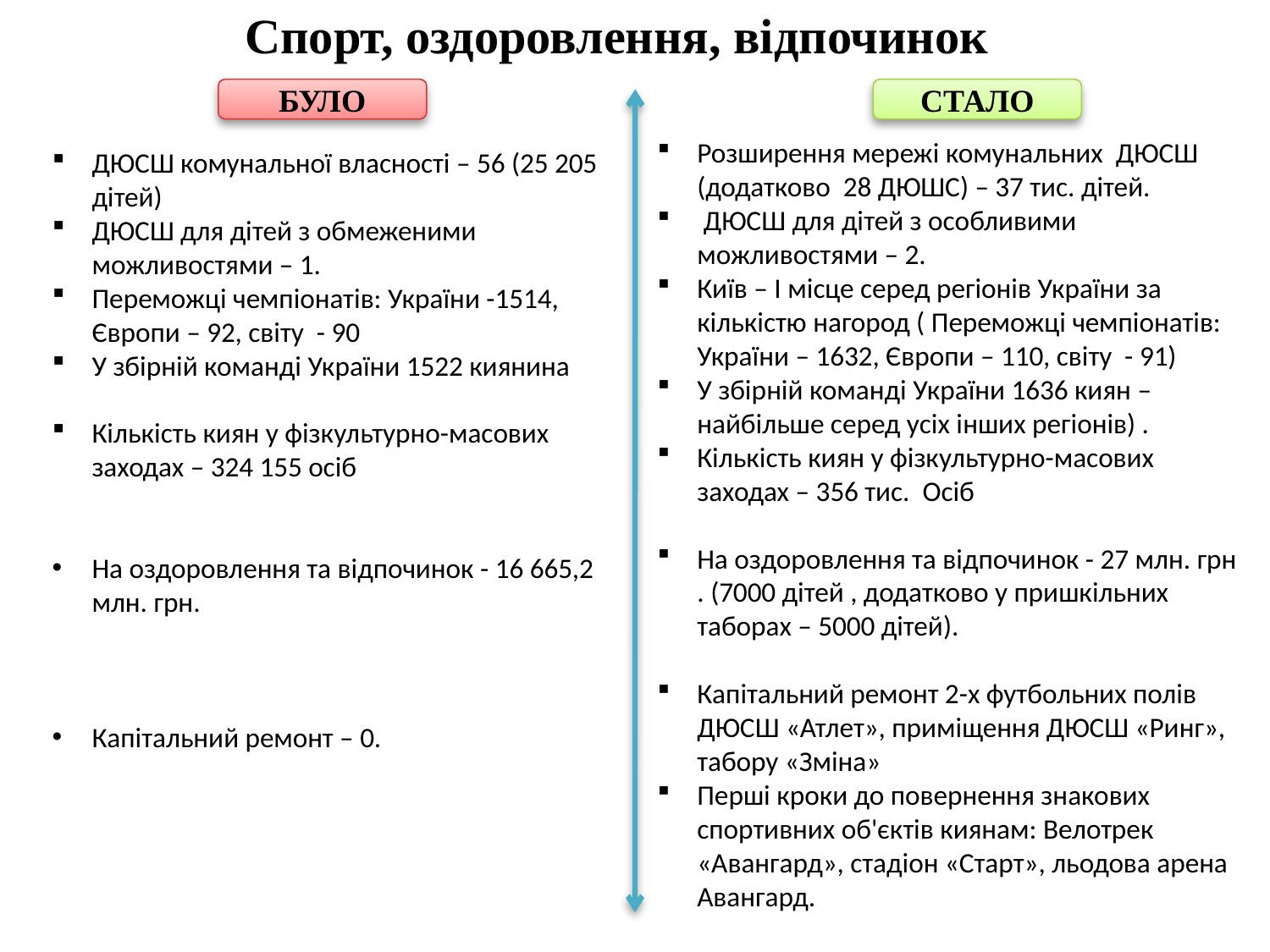

Спорт, оздоровлення, відпочинок
БУЛО
СТАЛО
Розширення мережі комунальних  ДЮСШ (додатково  28 ДЮШС) – 37 тис. дітей.
 ДЮСШ для дітей з особливими можливостями – 2.
Київ – І місце серед регіонів України за кількістю нагород ( Переможці чемпіонатів: України – 1632, Європи – 110, світу  - 91)
У збірній команді України 1636 киян – найбільше серед усіх інших регіонів) .
Кількість киян у фізкультурно-масових заходах – 356 тис.  Осіб

На оздоровлення та відпочинок - 27 млн. грн . (7000 дітей , додатково у пришкільних таборах – 5000 дітей).

Капітальний ремонт 2-х футбольних полів ДЮСШ «Атлет», приміщення ДЮСШ «Ринг», табору «Зміна»
Перші кроки до повернення знакових спортивних об'єктів киянам: Велотрек «Авангард», стадіон «Старт», льодова арена Авангард.

ДЮСШ комунальної власності – 56 (25 205 дітей)
ДЮСШ для дітей з обмеженими можливостями – 1.
Переможці чемпіонатів: України -1514, Європи – 92, світу  - 90
У збірній команді України 1522 киянина

Кількість киян у фізкультурно-масових заходах – 324 155 осіб

На оздоровлення та відпочинок - 16 665,2 млн. грн.

Капітальний ремонт – 0.